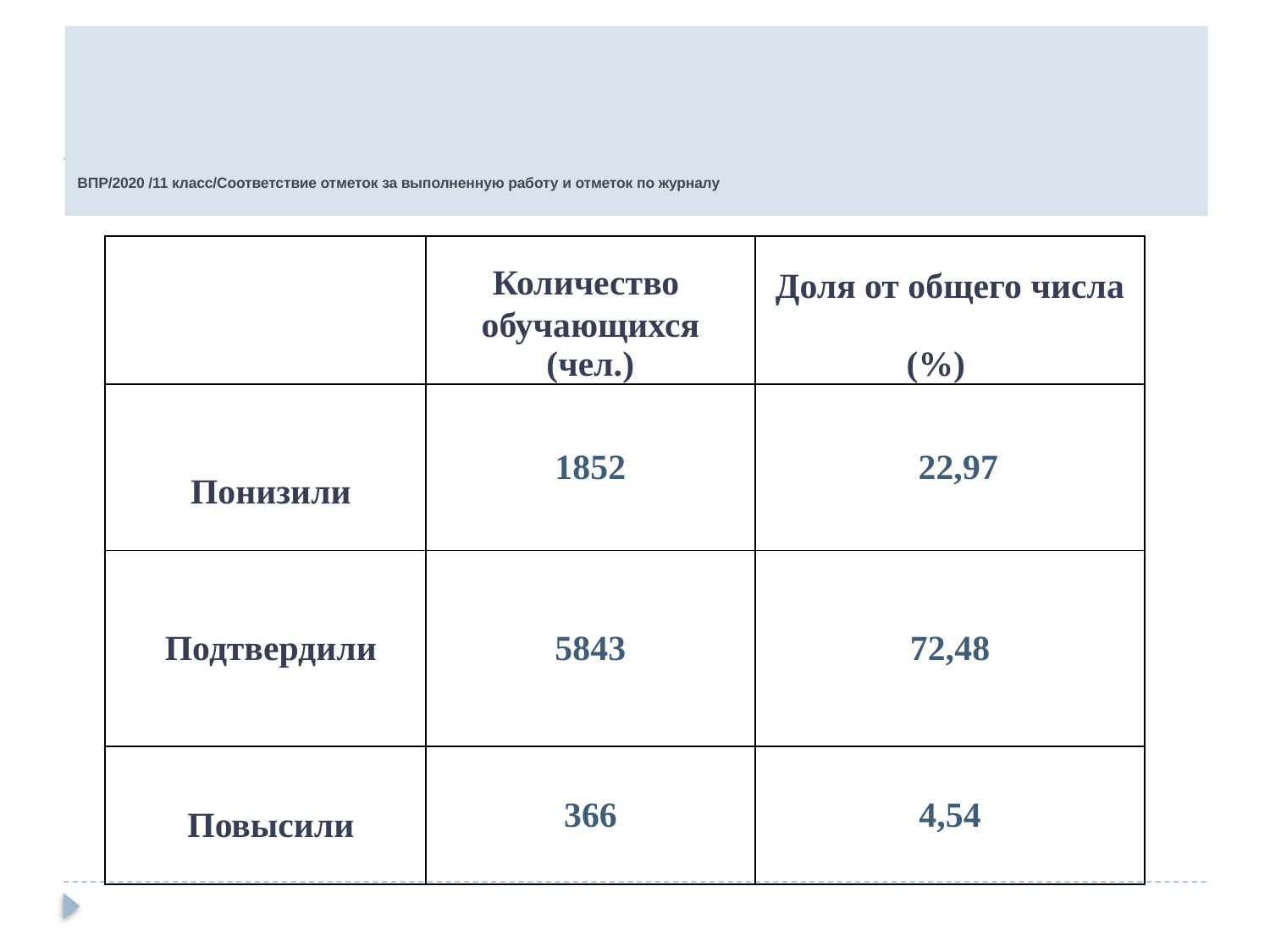

# ВПР/2020 /11 класс/Соответствие отметок за выполненную работу и отметок по журналу
|  | Количество обучающихся (чел.) | Доля от общего числа (%) |
| --- | --- | --- |
| Понизили | 1852 | 22,97 |
| Подтвердили | 5843 | 72,48 |
| Повысили | 366 | 4,54 |